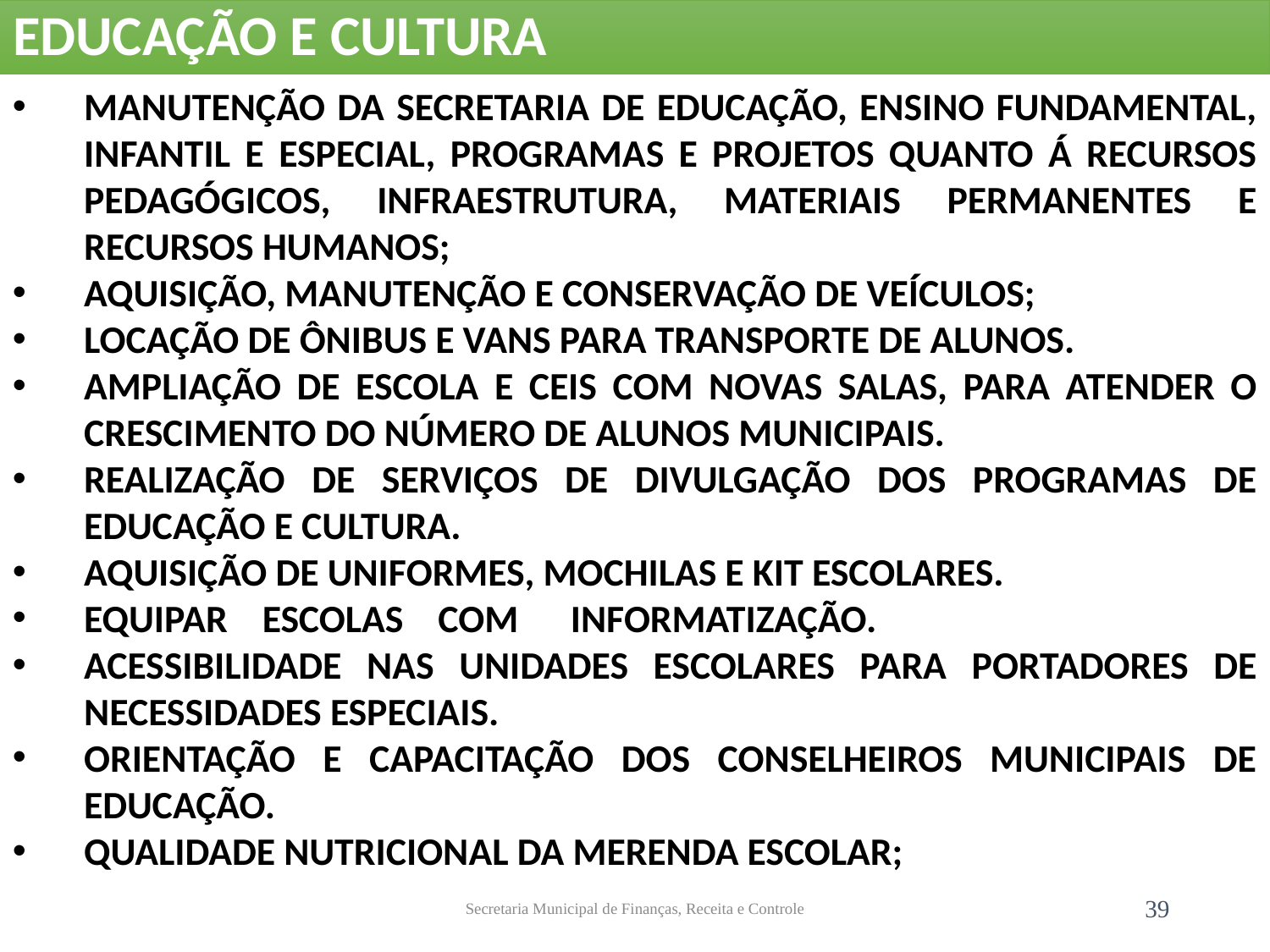

EDUCAÇÃO E CULTURA

MANUTENÇÃO DA SECRETARIA DE EDUCAÇÃO, ENSINO FUNDAMENTAL, INFANTIL E ESPECIAL, PROGRAMAS E PROJETOS QUANTO Á RECURSOS PEDAGÓGICOS, INFRAESTRUTURA, MATERIAIS PERMANENTES E RECURSOS HUMANOS;
AQUISIÇÃO, MANUTENÇÃO E CONSERVAÇÃO DE VEÍCULOS;
LOCAÇÃO DE ÔNIBUS E VANS PARA TRANSPORTE DE ALUNOS.
AMPLIAÇÃO DE ESCOLA E CEIS COM NOVAS SALAS, PARA ATENDER O CRESCIMENTO DO NÚMERO DE ALUNOS MUNICIPAIS.
REALIZAÇÃO DE SERVIÇOS DE DIVULGAÇÃO DOS PROGRAMAS DE EDUCAÇÃO E CULTURA.
AQUISIÇÃO DE UNIFORMES, MOCHILAS E KIT ESCOLARES.
EQUIPAR    ESCOLAS    COM      INFORMATIZAÇÃO.
ACESSIBILIDADE NAS UNIDADES ESCOLARES PARA PORTADORES DE NECESSIDADES ESPECIAIS.
ORIENTAÇÃO E CAPACITAÇÃO DOS CONSELHEIROS MUNICIPAIS DE EDUCAÇÃO.
QUALIDADE NUTRICIONAL DA MERENDA ESCOLAR;
Secretaria Municipal de Finanças, Receita e Controle
39